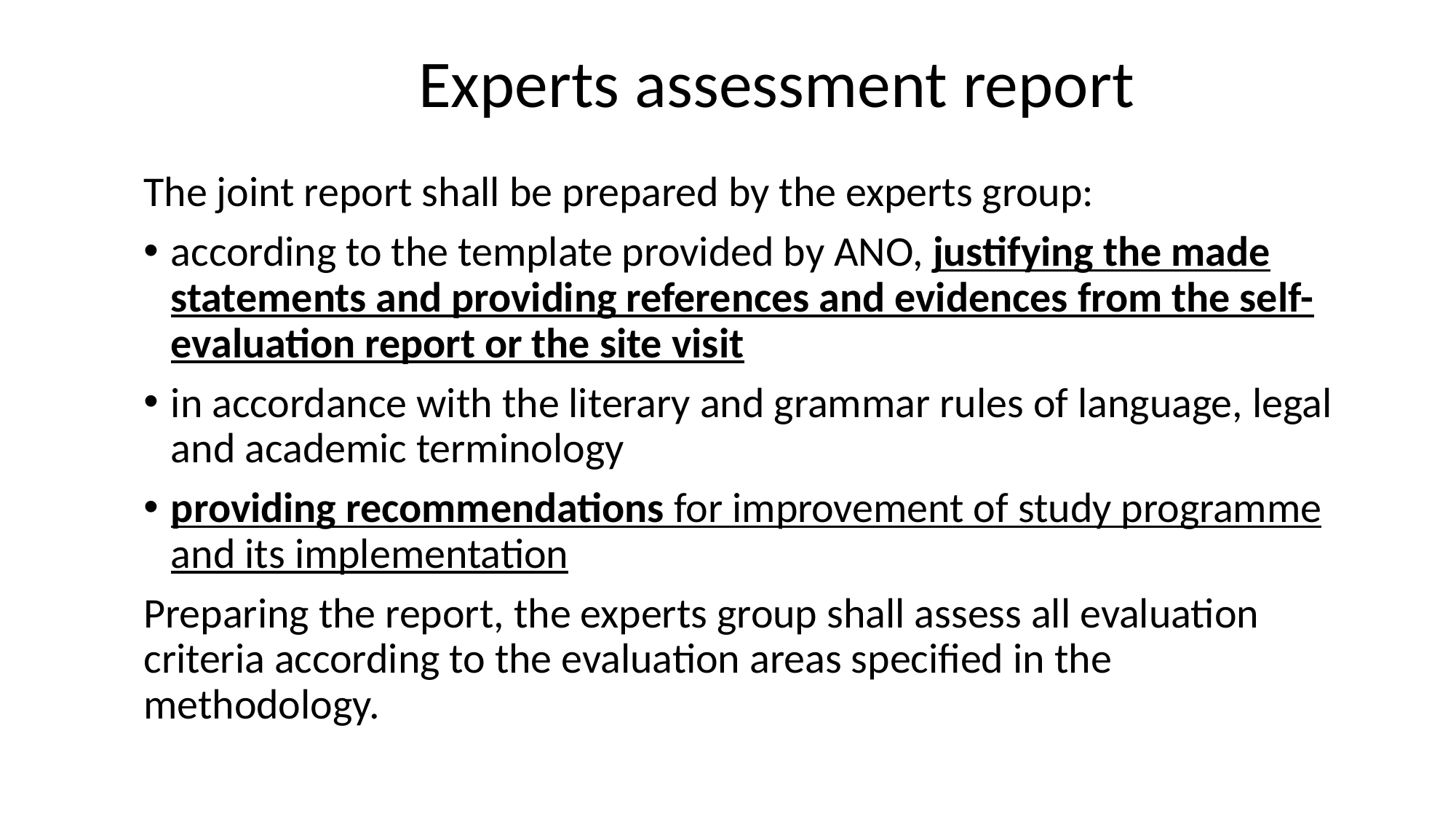

# Experts assessment report
The joint report shall be prepared by the experts group:
according to the template provided by ANO, justifying the made statements and providing references and evidences from the self-evaluation report or the site visit
in accordance with the literary and grammar rules of language, legal and academic terminology
providing recommendations for improvement of study programme and its implementation
Preparing the report, the experts group shall assess all evaluation criteria according to the evaluation areas specified in the methodology.